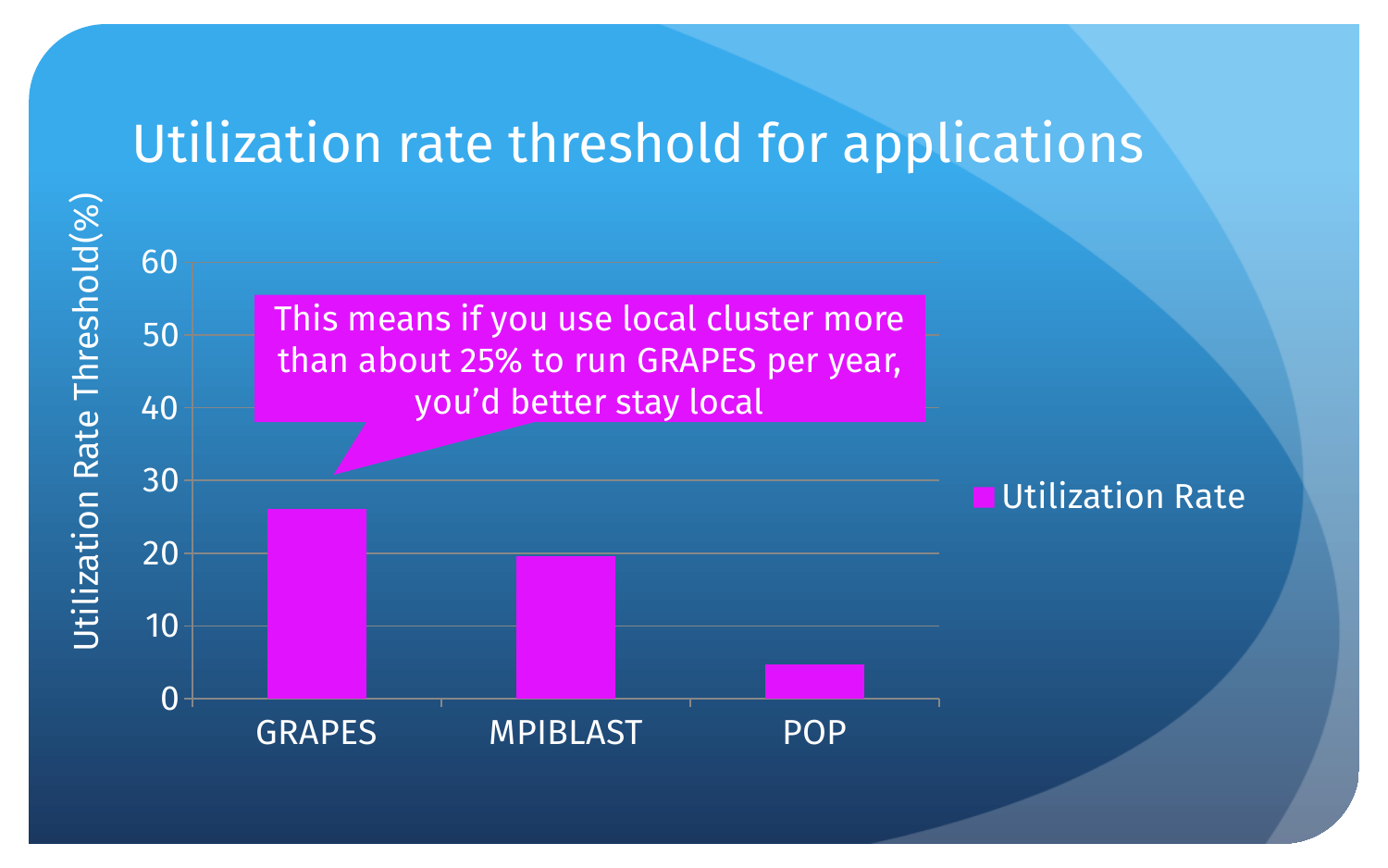

# Utilization rate threshold for applications
Utilization Rate Threshold(%)

### Chart

| Category | Utilization Rate |
|---|---|
| GRAPES | 26.05 |
| MPIBLAST | 19.62 |
| POP | 4.6899999999999995 |
This means if you use local cluster more than about 25% to run GRAPES per year, you’d better stay local